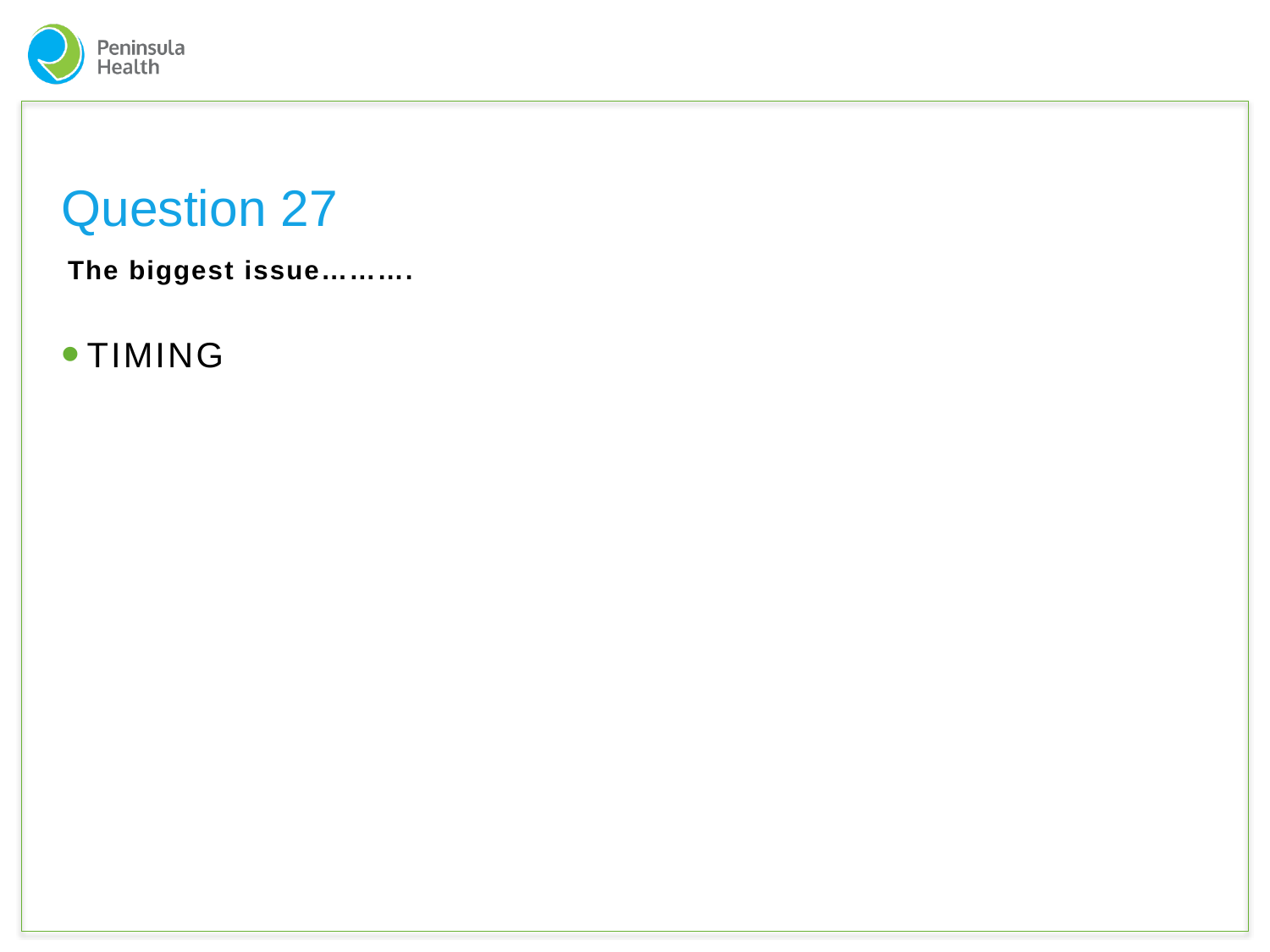

# Question 27
The biggest issue……….
TIMING